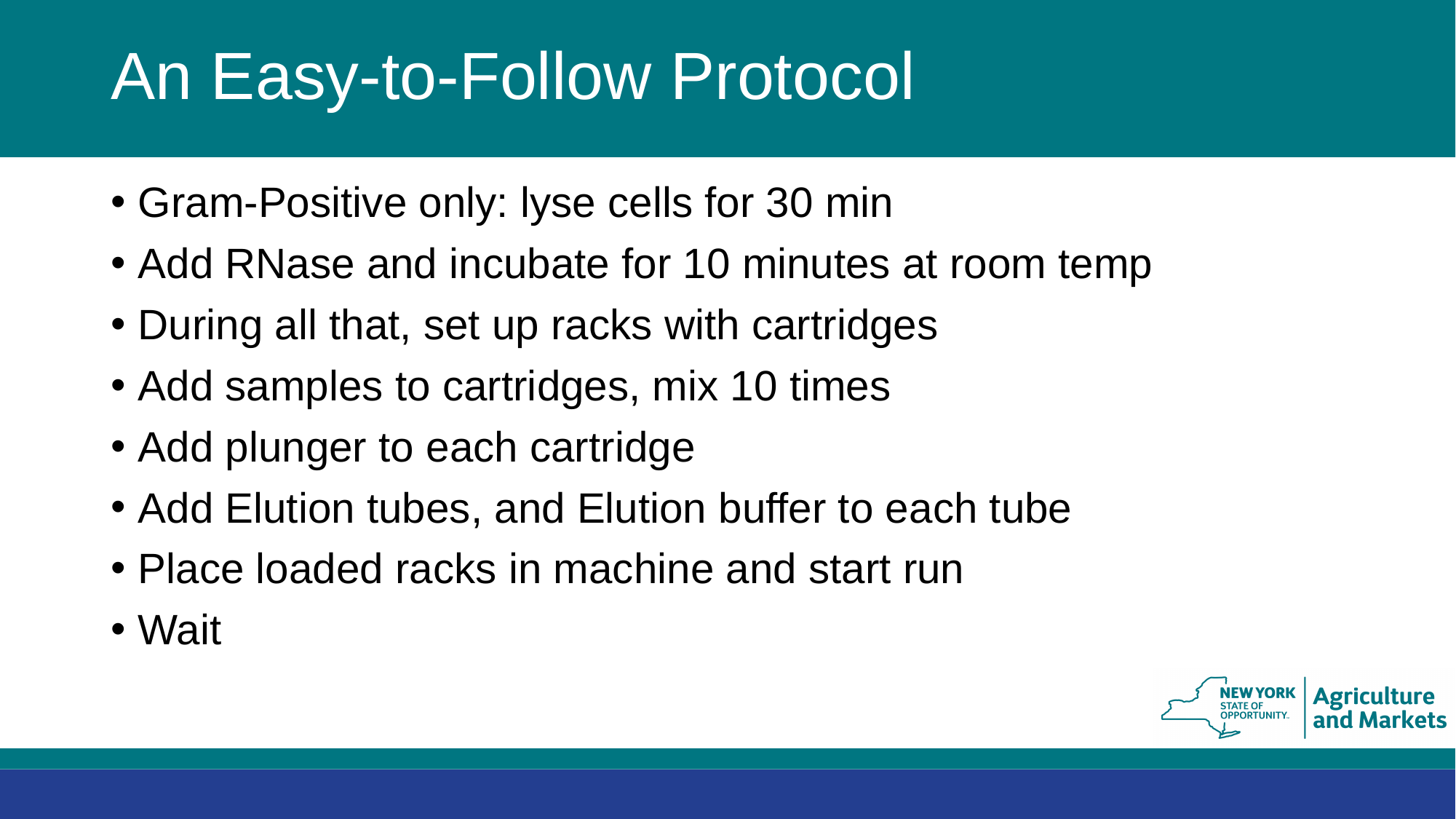

# An Easy-to-Follow Protocol
Gram-Positive only: lyse cells for 30 min
Add RNase and incubate for 10 minutes at room temp
During all that, set up racks with cartridges
Add samples to cartridges, mix 10 times
Add plunger to each cartridge
Add Elution tubes, and Elution buffer to each tube
Place loaded racks in machine and start run
Wait